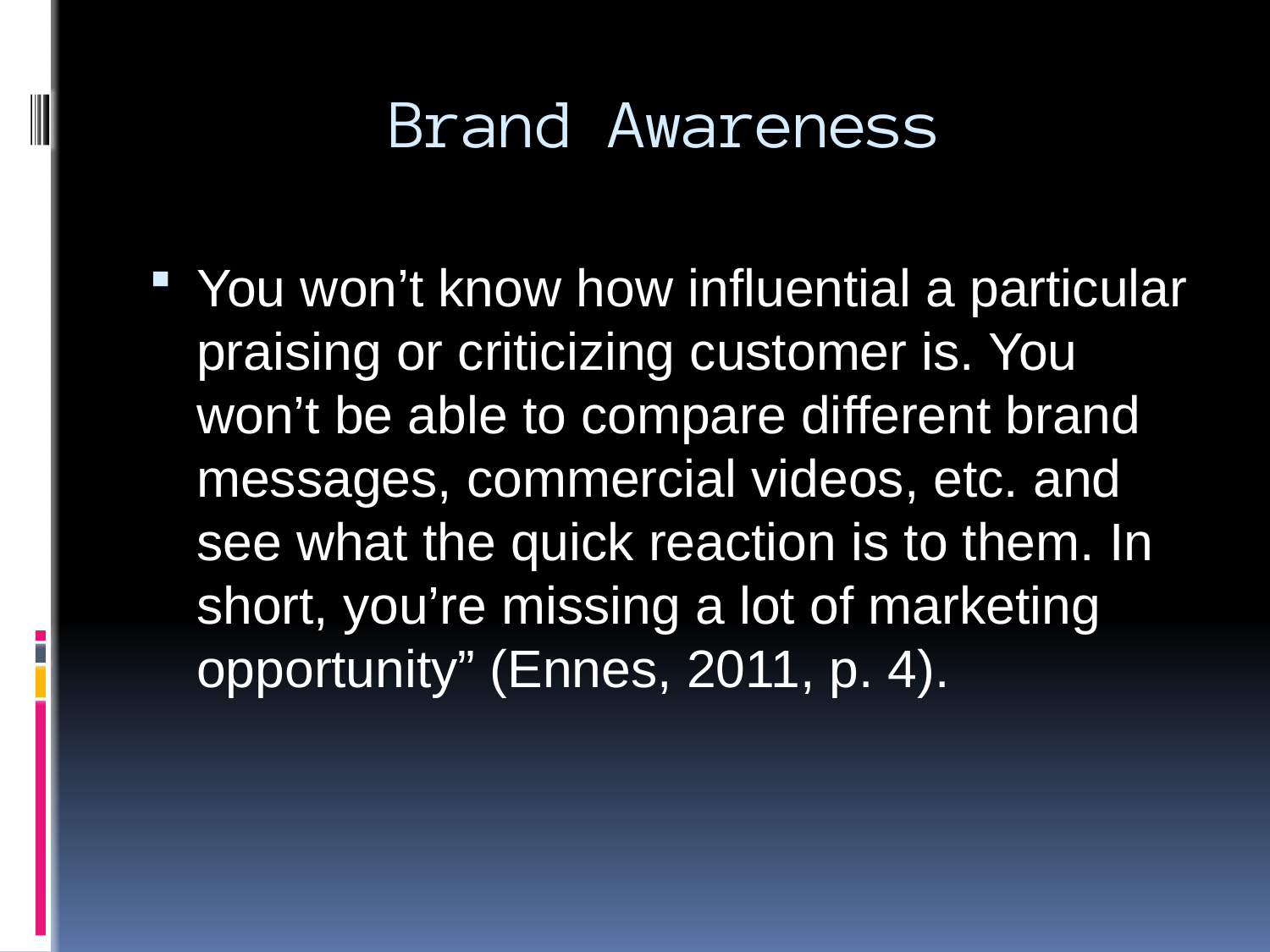

# Brand Awareness
You won’t know how influential a particular praising or criticizing customer is. You won’t be able to compare different brand messages, commercial videos, etc. and see what the quick reaction is to them. In short, you’re missing a lot of marketing opportunity” (Ennes, 2011, p. 4).